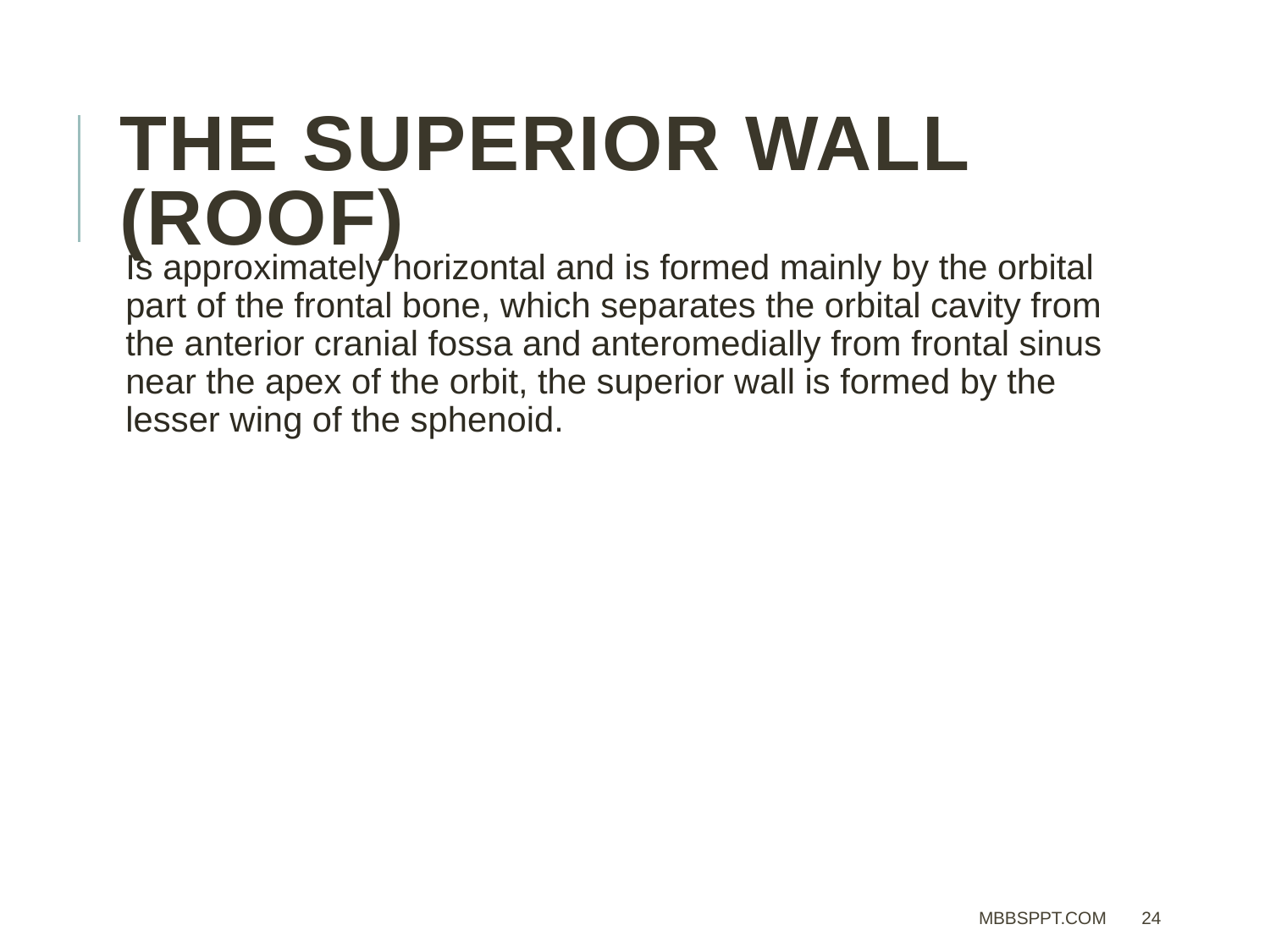

The superior wall (roof)
Is approximately horizontal and is formed mainly by the orbital part of the frontal bone, which separates the orbital cavity from the anterior cranial fossa and anteromedially from frontal sinus near the apex of the orbit, the superior wall is formed by the lesser wing of the sphenoid.
MBBSPPT.COM
24